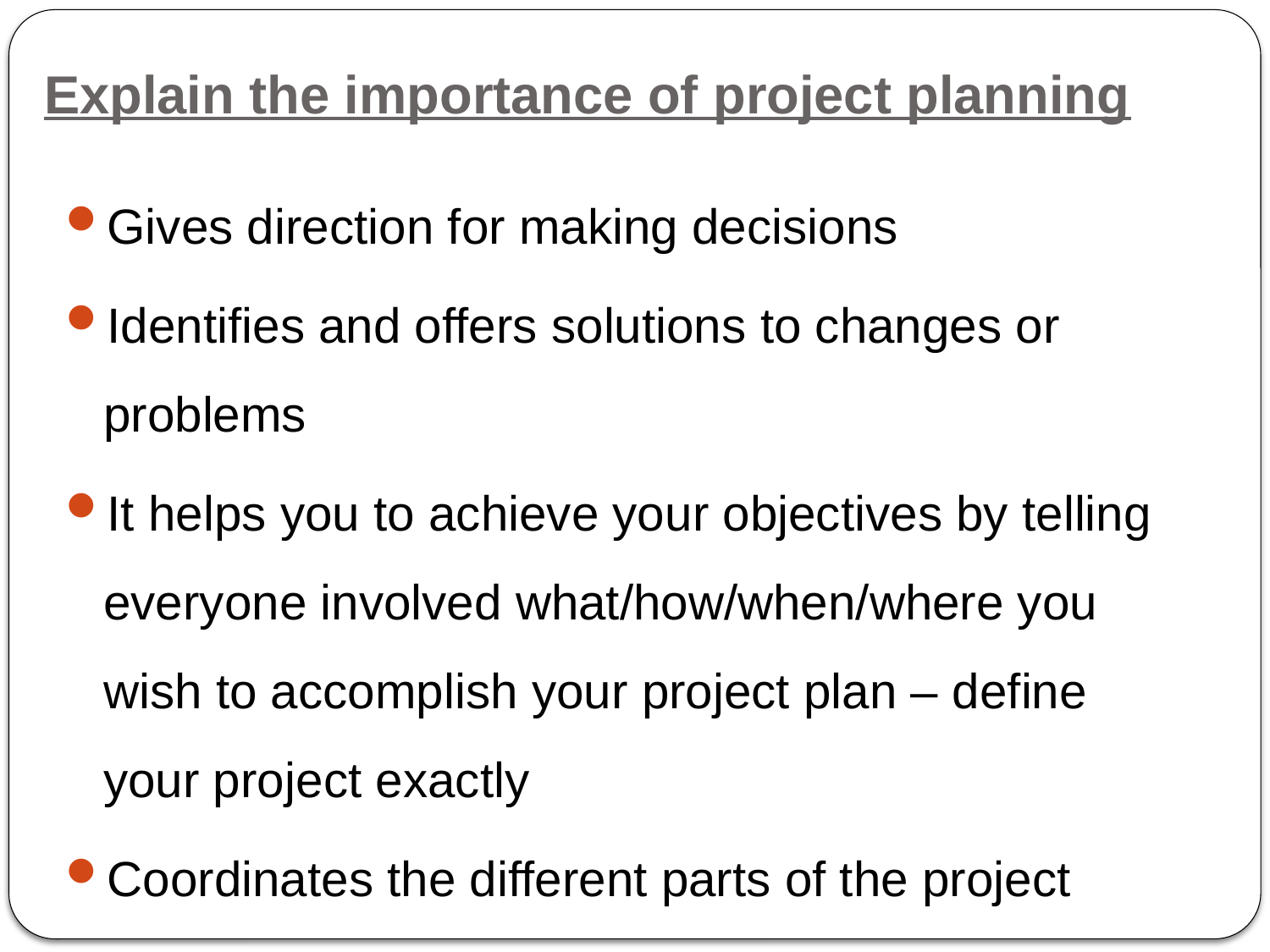

# Explain the importance of project planning
Gives direction for making decisions
Identifies and offers solutions to changes or problems
It helps you to achieve your objectives by telling everyone involved what/how/when/where you wish to accomplish your project plan – define your project exactly
Coordinates the different parts of the project
Motivates and keeps project moving forward & on track
Helps deal with uncertainty – answers questions; the ability to be pro-active